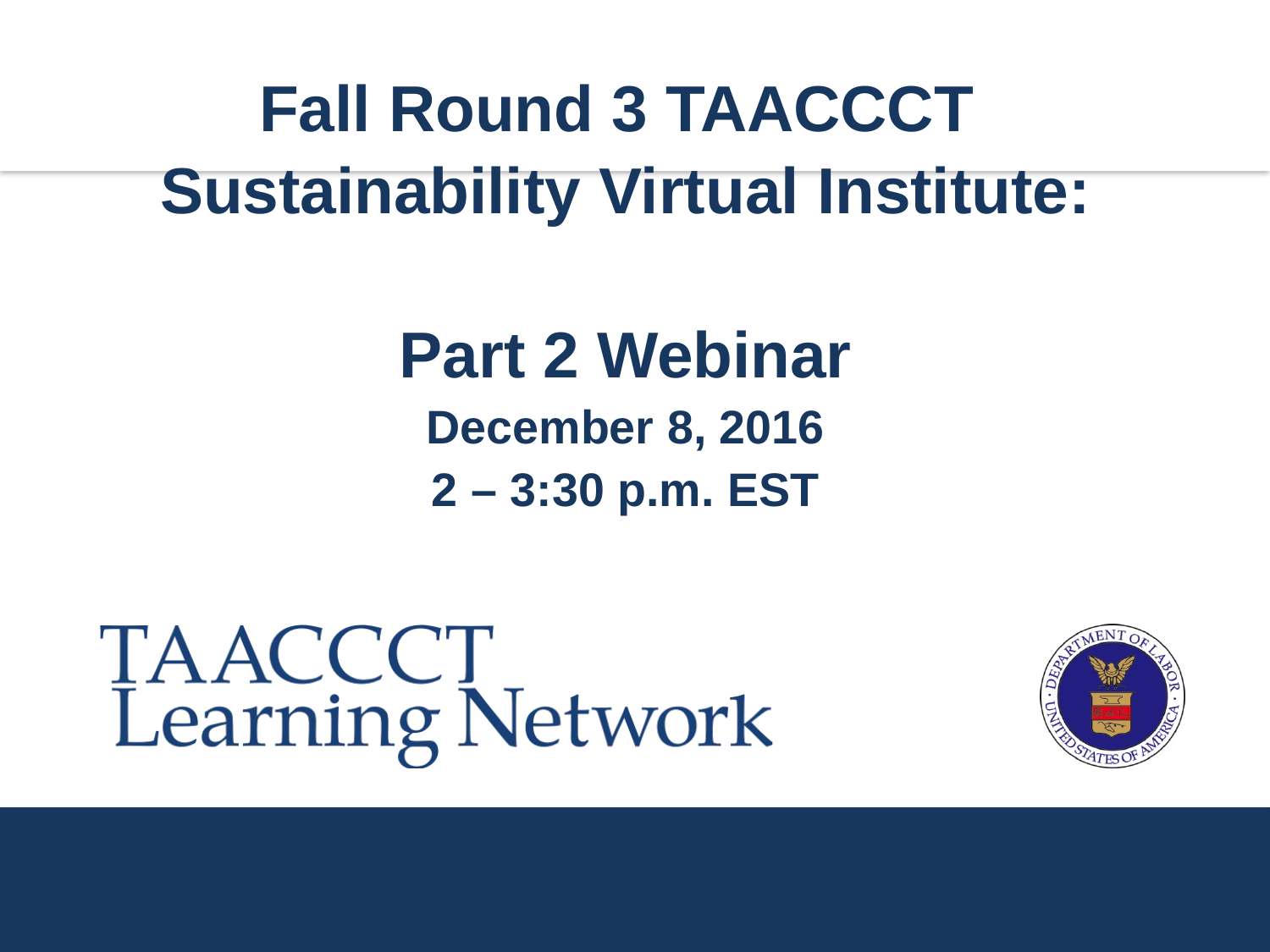

Fall Round 3 TAACCCT
Sustainability Virtual Institute:

Part 2 Webinar
December 8, 2016
2 – 3:30 p.m. EST